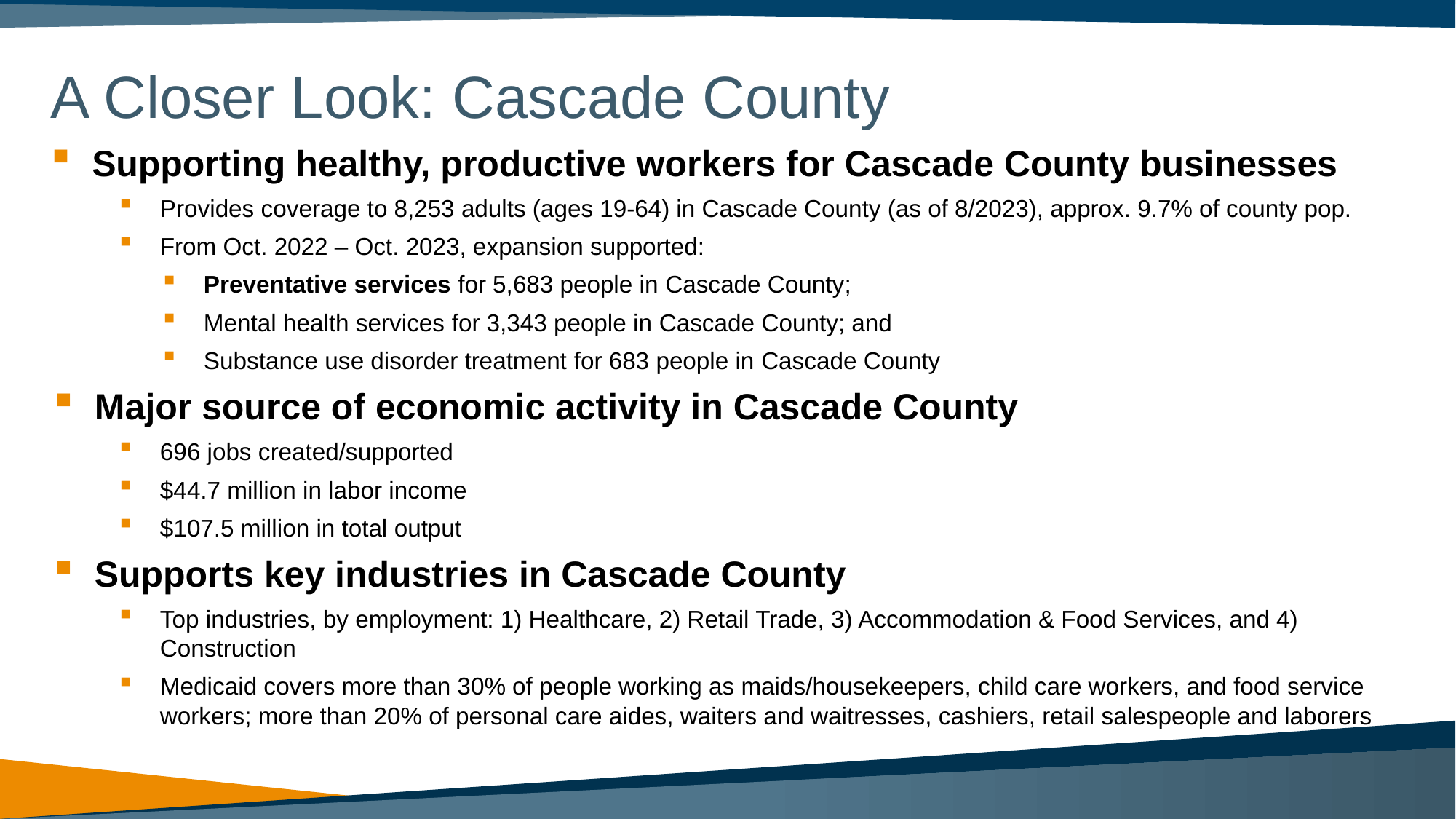

# A Closer Look: Cascade County
Supporting healthy, productive workers for Cascade County businesses
Provides coverage to 8,253 adults (ages 19-64) in Cascade County (as of 8/2023), approx. 9.7% of county pop.
From Oct. 2022 – Oct. 2023, expansion supported:
Preventative services for 5,683 people in Cascade County;
Mental health services for 3,343 people in Cascade County; and
Substance use disorder treatment for 683 people in Cascade County
Major source of economic activity in Cascade County
696 jobs created/supported
$44.7 million in labor income
$107.5 million in total output
Supports key industries in Cascade County
Top industries, by employment: 1) Healthcare, 2) Retail Trade, 3) Accommodation & Food Services, and 4) Construction
Medicaid covers more than 30% of people working as maids/housekeepers, child care workers, and food service workers; more than 20% of personal care aides, waiters and waitresses, cashiers, retail salespeople and laborers